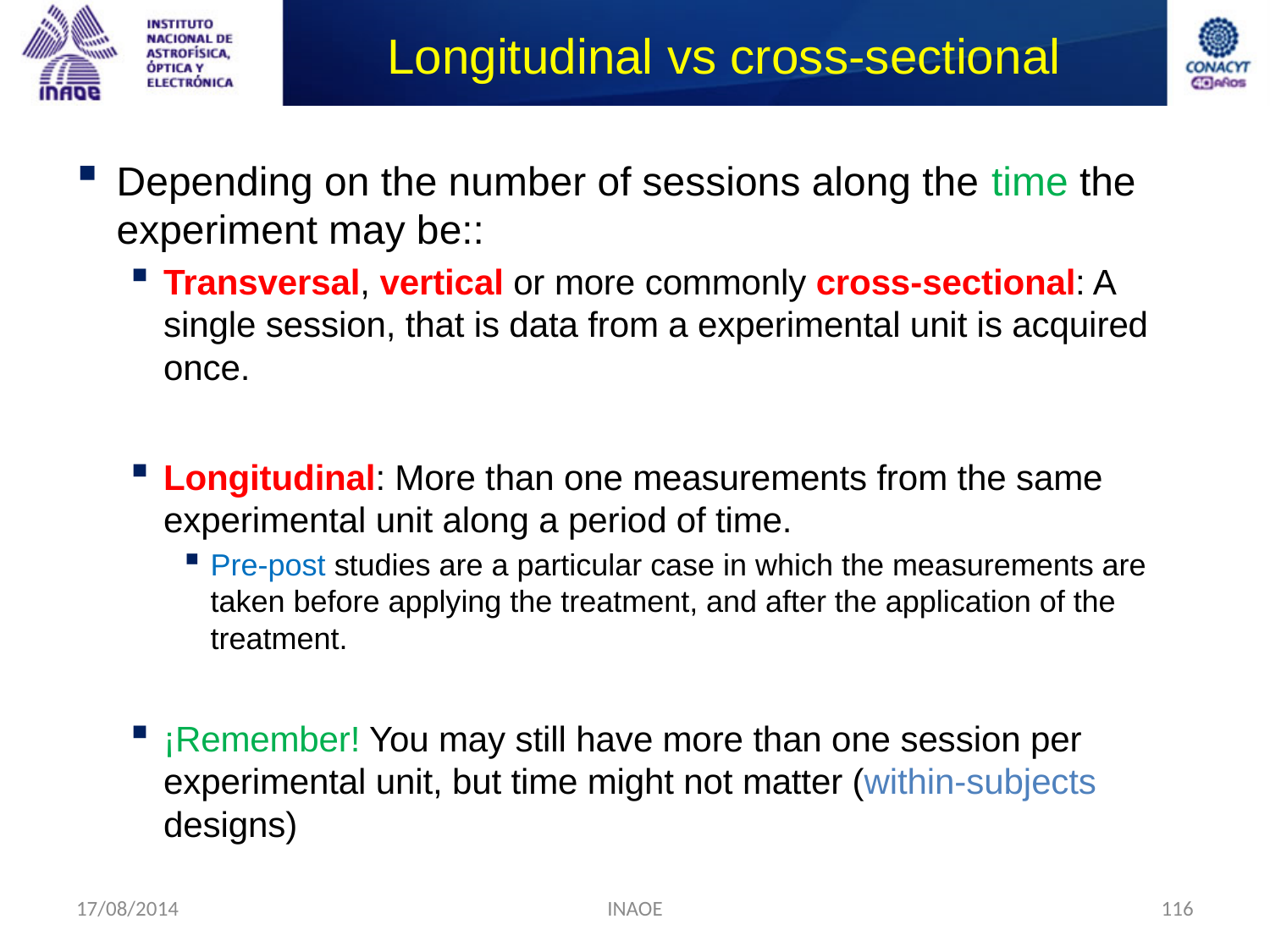

# Longitudinal vs cross-sectional
Depending on the number of sessions along the time the experiment may be::
Transversal, vertical or more commonly cross-sectional: A single session, that is data from a experimental unit is acquired once.

Longitudinal: More than one measurements from the same experimental unit along a period of time.
Pre-post studies are a particular case in which the measurements are taken before applying the treatment, and after the application of the treatment.

¡Remember! You may still have more than one session per experimental unit, but time might not matter (within-subjects designs)
17/08/2014
INAOE
116